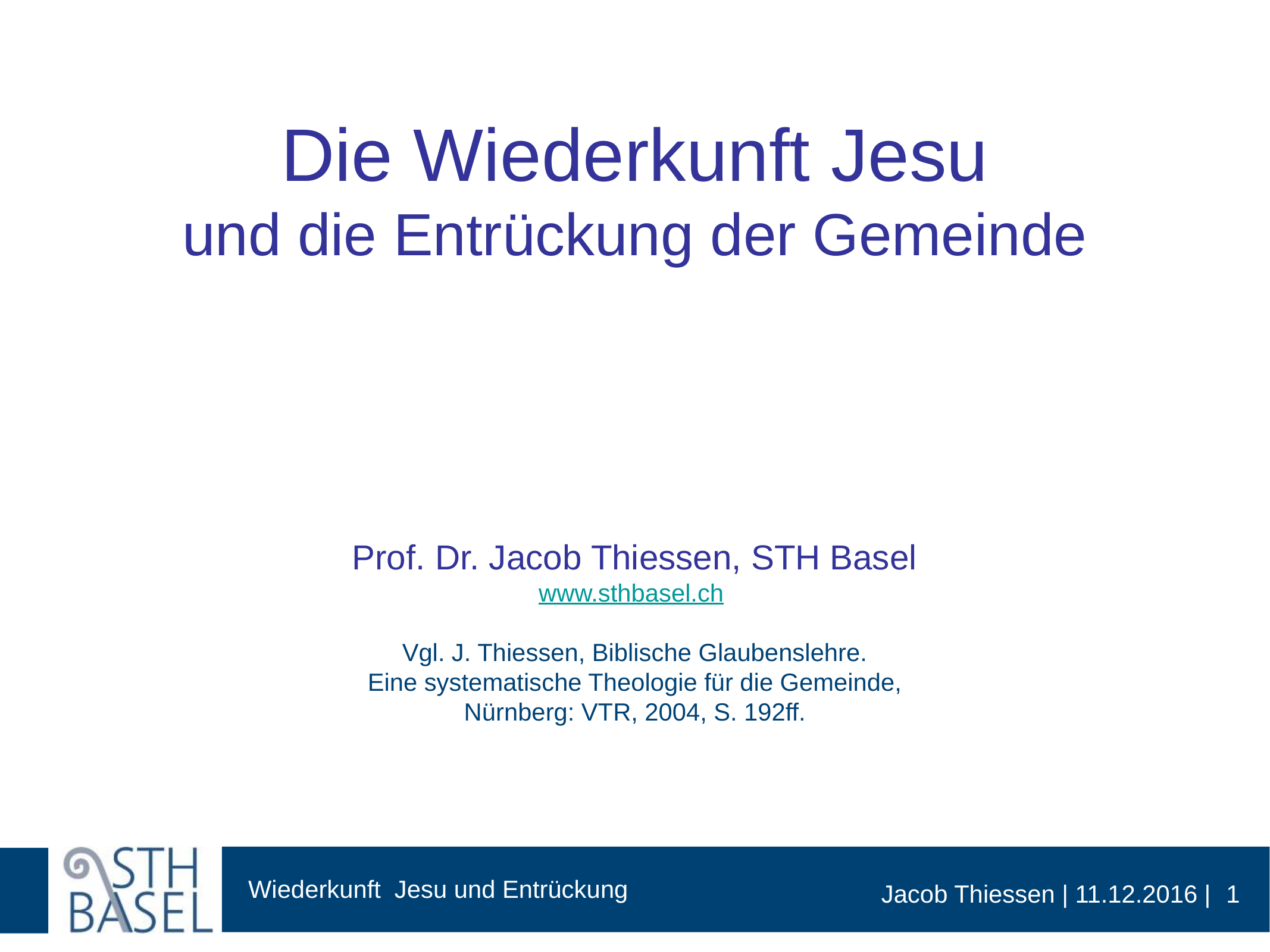

# Die Wiederkunft Jesu und die Entrückung der Gemeinde Prof. Dr. Jacob Thiessen, STH Basel www.sthbasel.ch Vgl. J. Thiessen, Biblische Glaubenslehre. Eine systematische Theologie für die Gemeinde, Nürnberg: VTR, 2004, S. 192ff.
1